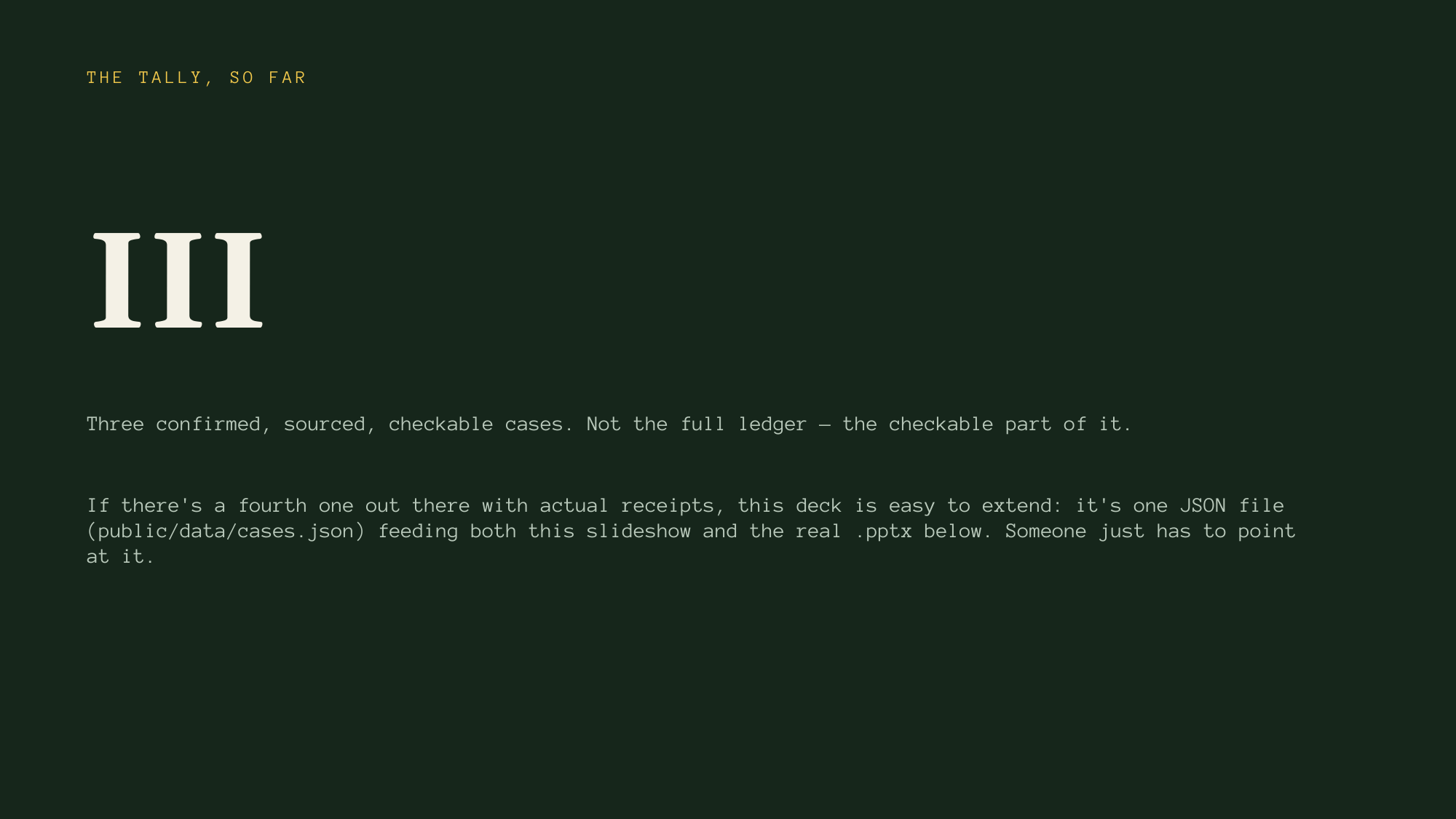

THE TALLY, SO FAR
III
Three confirmed, sourced, checkable cases. Not the full ledger — the checkable part of it.
If there's a fourth one out there with actual receipts, this deck is easy to extend: it's one JSON file (public/data/cases.json) feeding both this slideshow and the real .pptx below. Someone just has to point at it.